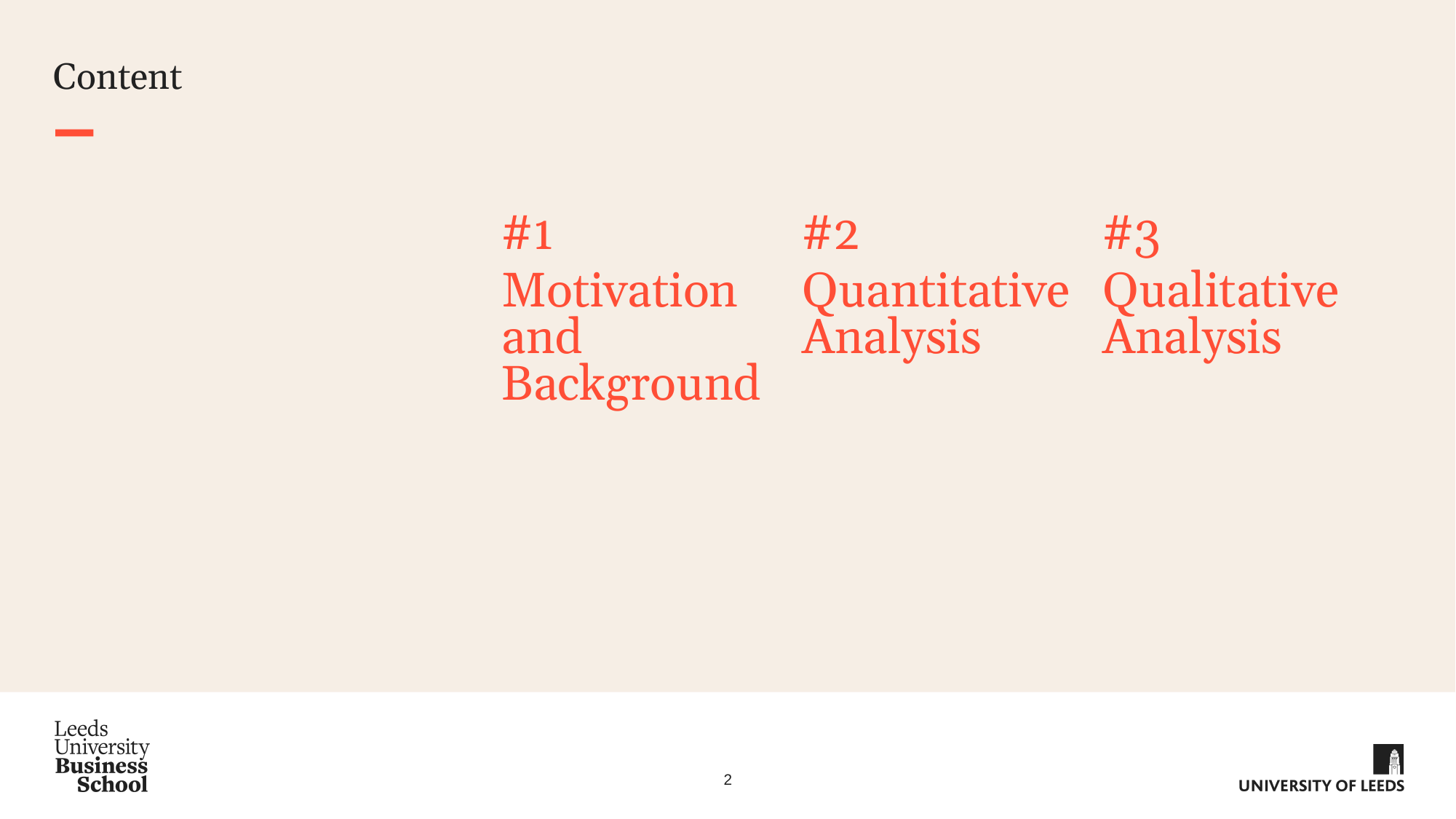

# Content
#1
Motivation and Background
#2
Quantitative Analysis
#3
Qualitative Analysis
2